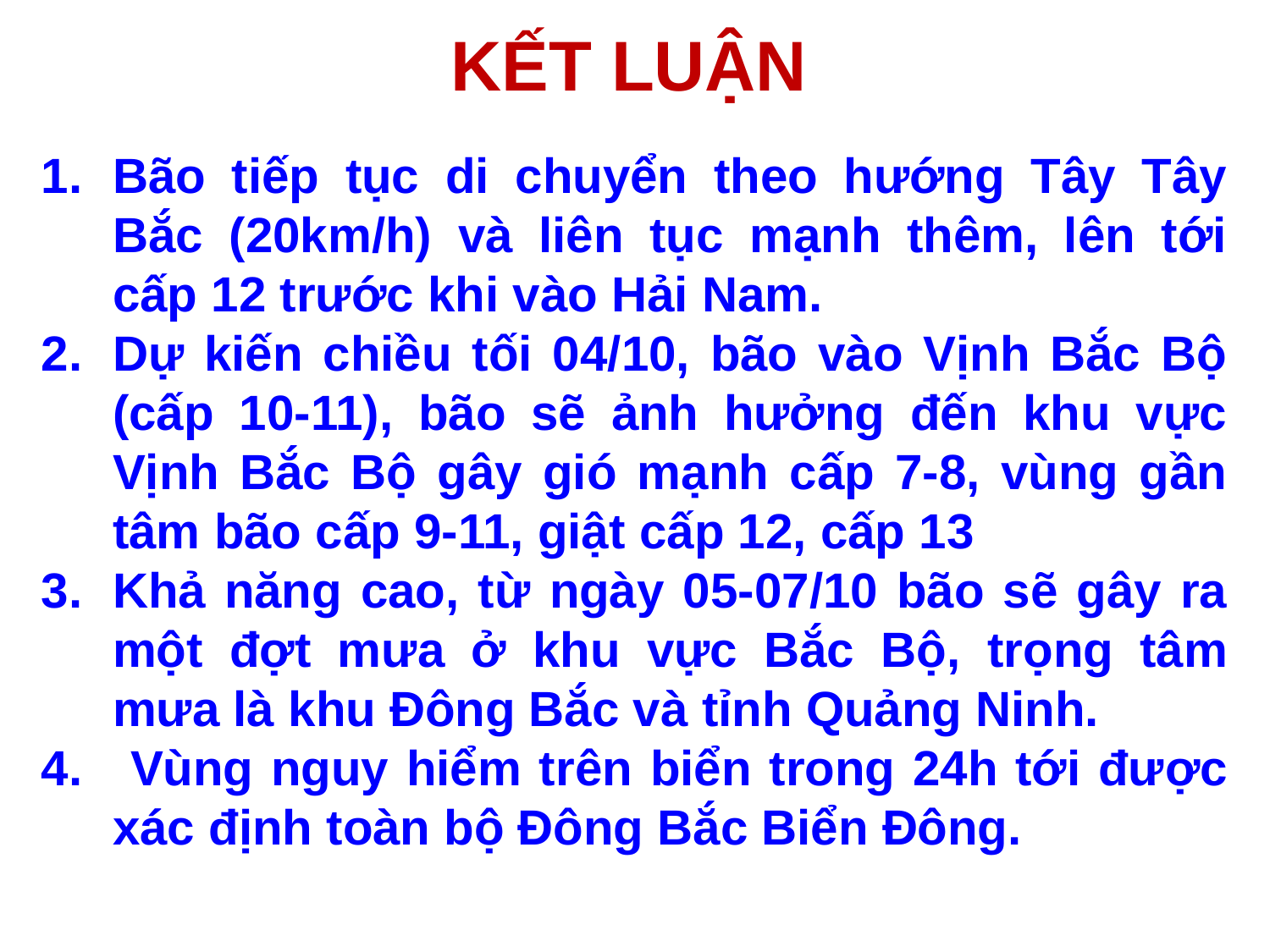

KẾT LUẬN
Bão tiếp tục di chuyển theo hướng Tây Tây Bắc (20km/h) và liên tục mạnh thêm, lên tới cấp 12 trước khi vào Hải Nam.
Dự kiến chiều tối 04/10, bão vào Vịnh Bắc Bộ (cấp 10-11), bão sẽ ảnh hưởng đến khu vực Vịnh Bắc Bộ gây gió mạnh cấp 7-8, vùng gần tâm bão cấp 9-11, giật cấp 12, cấp 13
Khả năng cao, từ ngày 05-07/10 bão sẽ gây ra một đợt mưa ở khu vực Bắc Bộ, trọng tâm mưa là khu Đông Bắc và tỉnh Quảng Ninh.
 Vùng nguy hiểm trên biển trong 24h tới được xác định toàn bộ Đông Bắc Biển Đông.